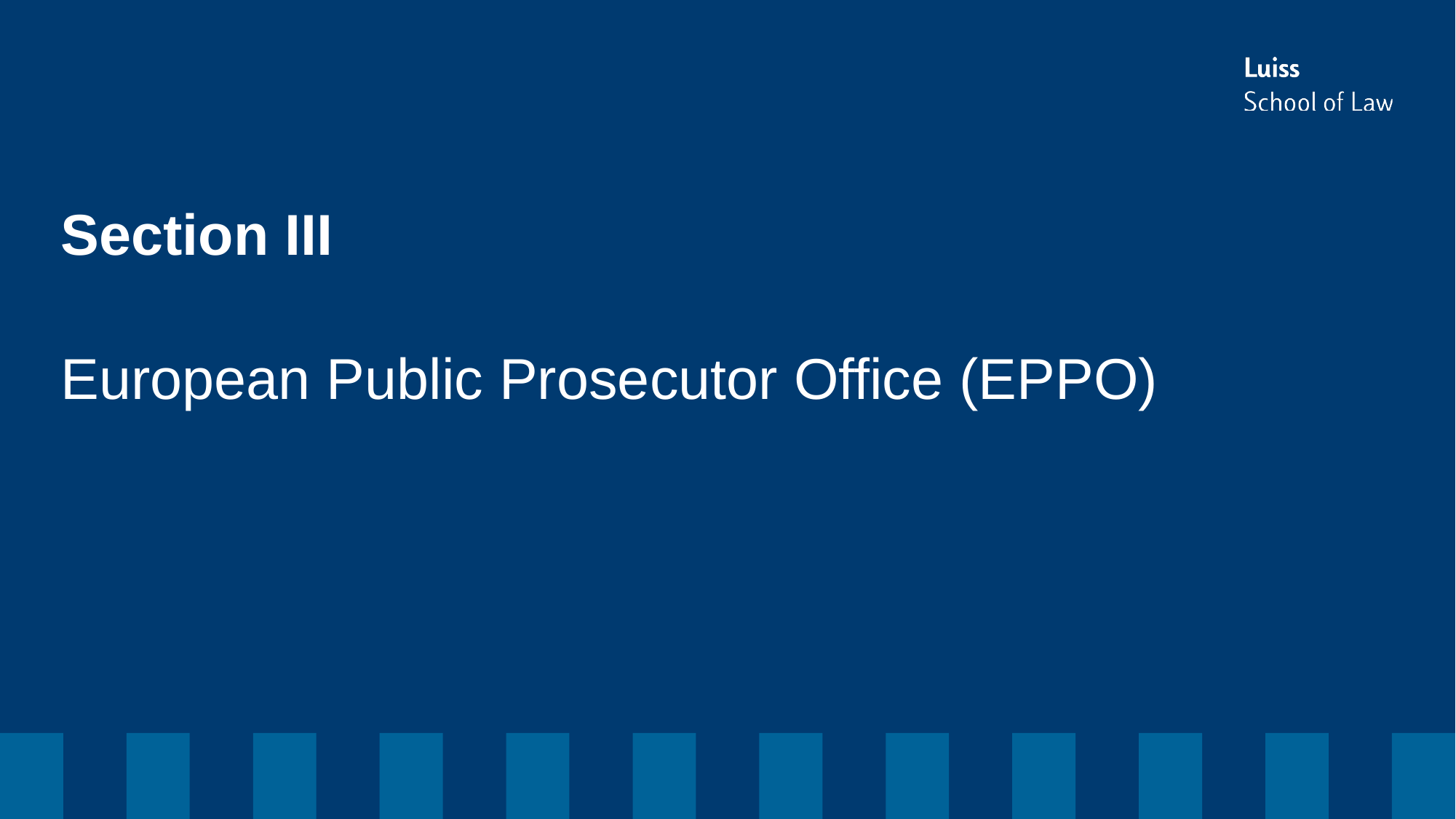

# Section III
European Public Prosecutor Office (EPPO)